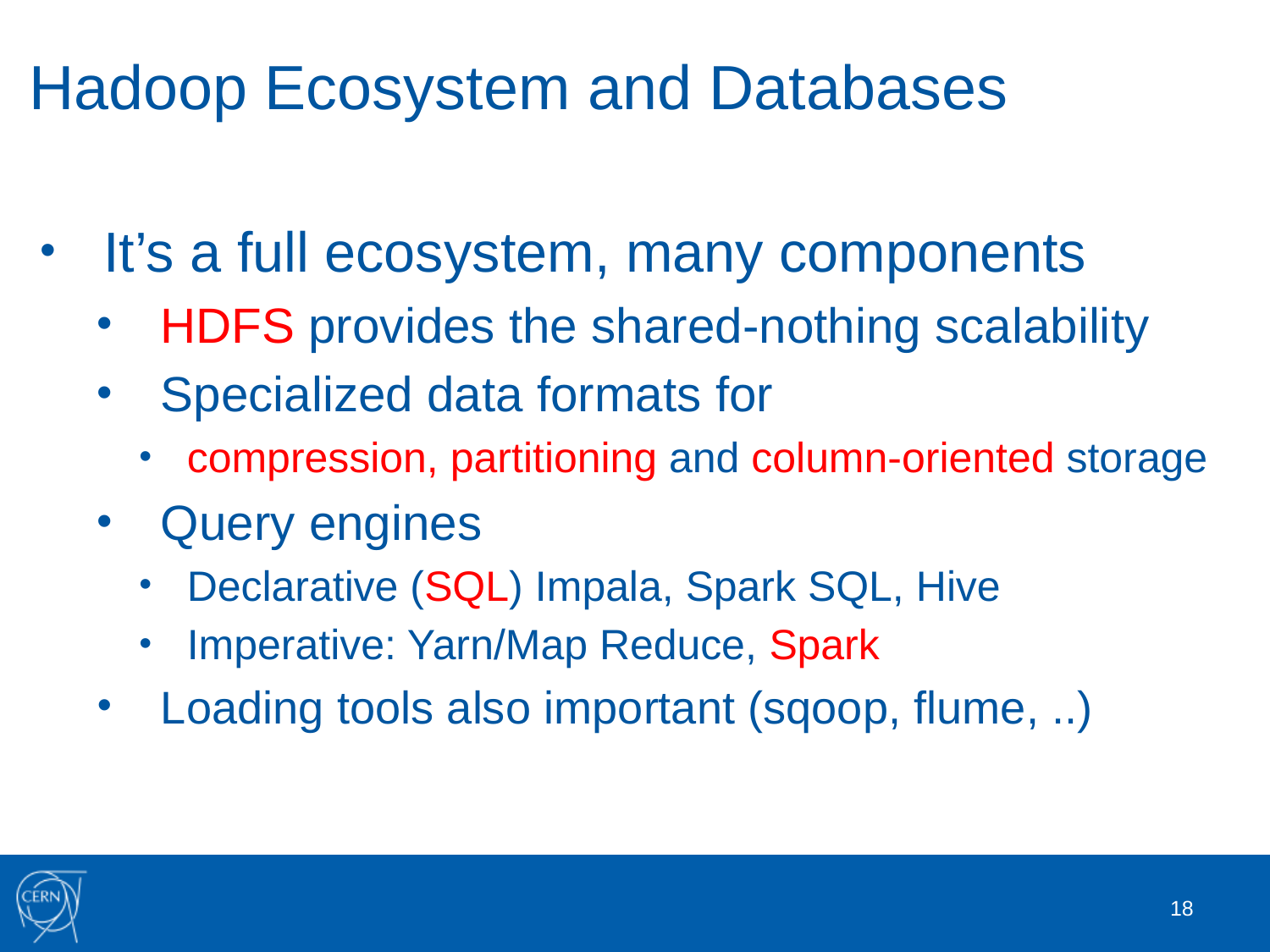

# Hadoop Ecosystem and Databases
It’s a full ecosystem, many components
HDFS provides the shared-nothing scalability
Specialized data formats for
compression, partitioning and column-oriented storage
Query engines
Declarative (SQL) Impala, Spark SQL, Hive
Imperative: Yarn/Map Reduce, Spark
Loading tools also important (sqoop, flume, ..)

18